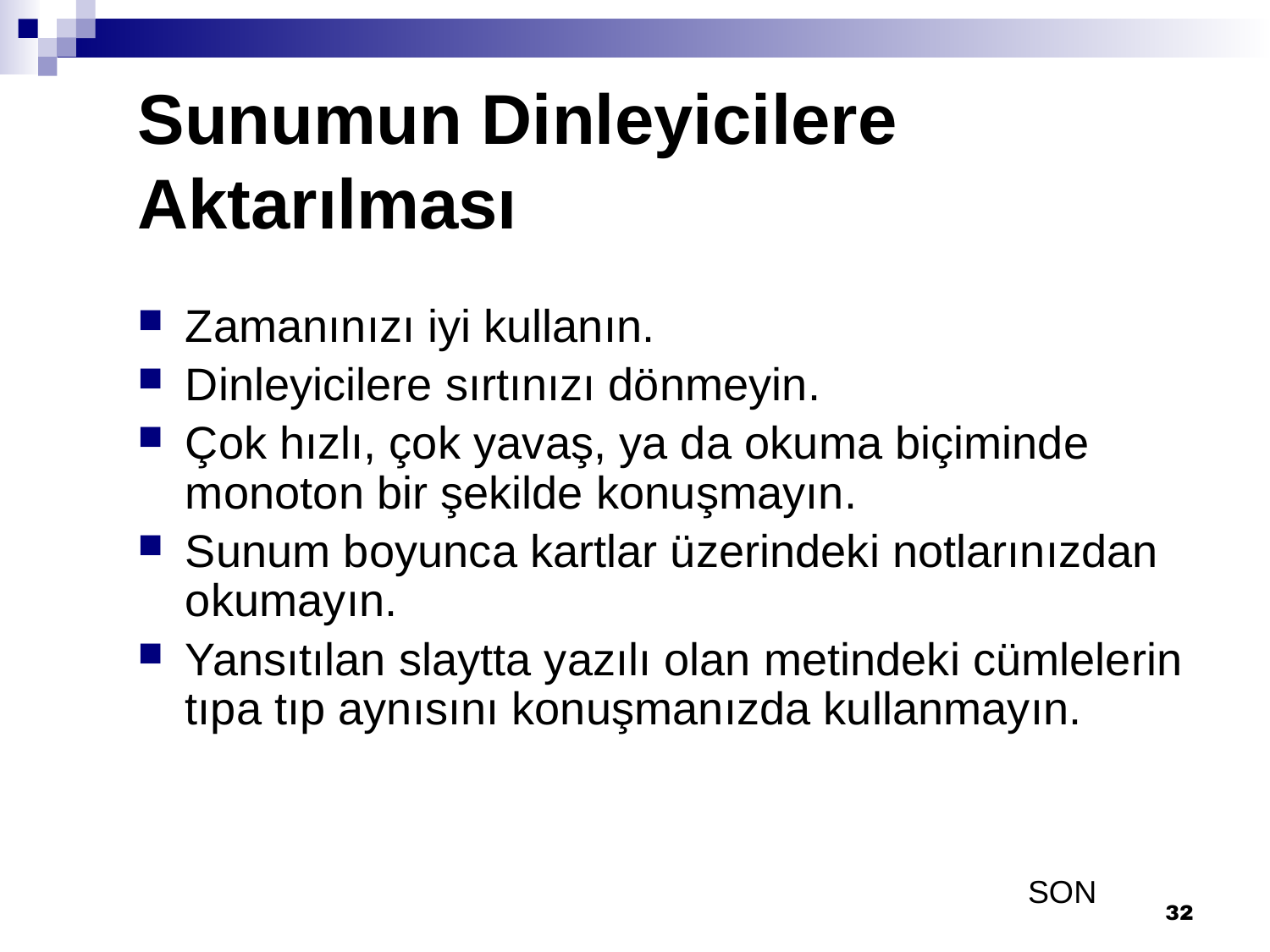

# Sunumun Dinleyicilere Aktarılması
Zamanınızı iyi kullanın.
Dinleyicilere sırtınızı dönmeyin.
Çok hızlı, çok yavaş, ya da okuma biçiminde monoton bir şekilde konuşmayın.
Sunum boyunca kartlar üzerindeki notlarınızdan okumayın.
Yansıtılan slaytta yazılı olan metindeki cümlelerin tıpa tıp aynısını konuşmanızda kullanmayın.
SON
32